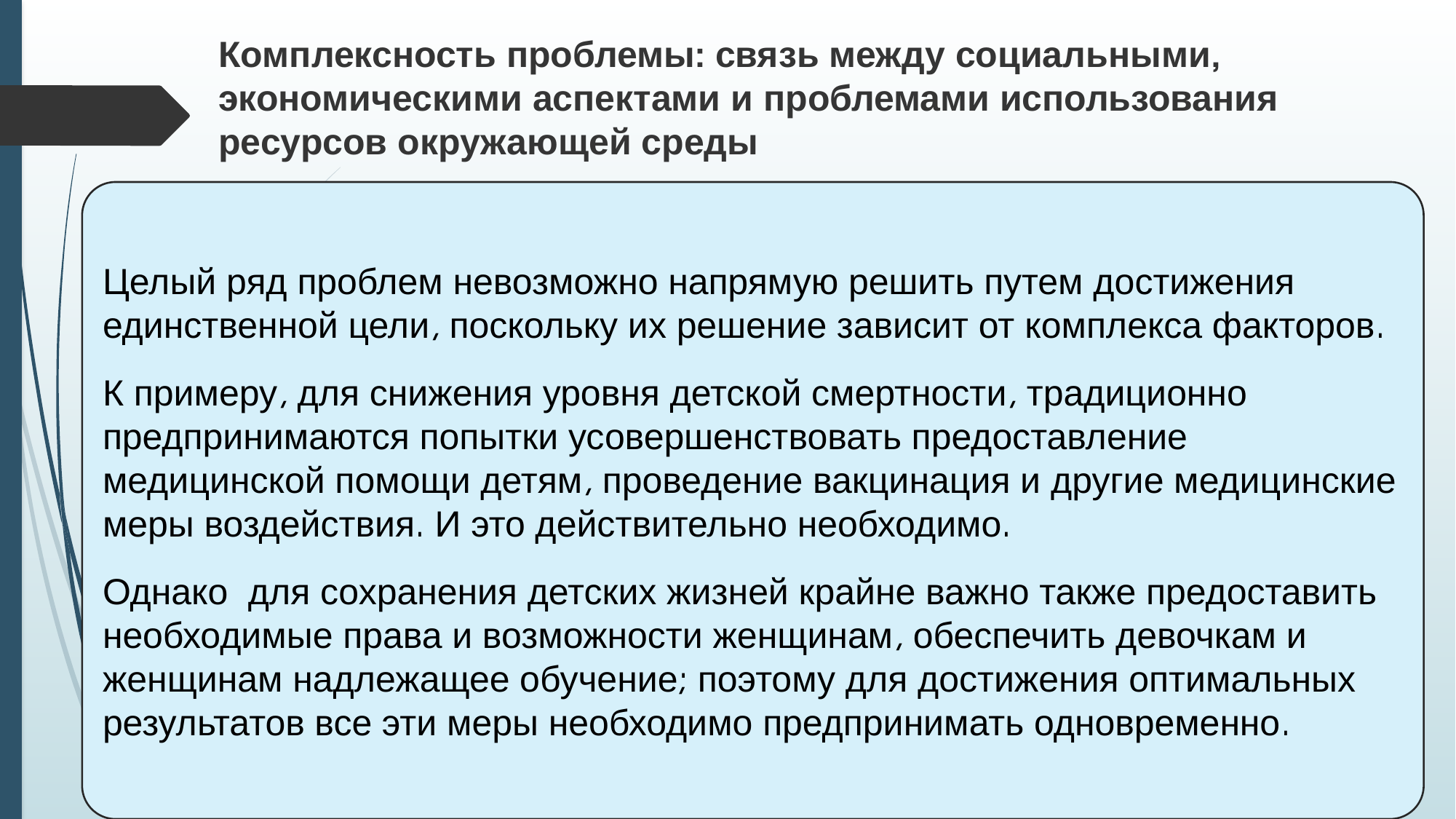

# Комплексность проблемы: связь между социальными, экономическими аспектами и проблемами использования ресурсов окружающей среды
Целый ряд проблем невозможно напрямую решить путем достижения единственной цели, поскольку их решение зависит от комплекса факторов.
К примеру, для снижения уровня детской смертности, традиционно предпринимаются попытки усовершенствовать предоставление медицинской помощи детям, проведение вакцинация и другие медицинские меры воздействия. И это действительно необходимо.
Однако  для сохранения детских жизней крайне важно также предоставить необходимые права и возможности женщинам, обеспечить девочкам и женщинам надлежащее обучение; поэтому для достижения оптимальных результатов все эти меры необходимо предпринимать одновременно.